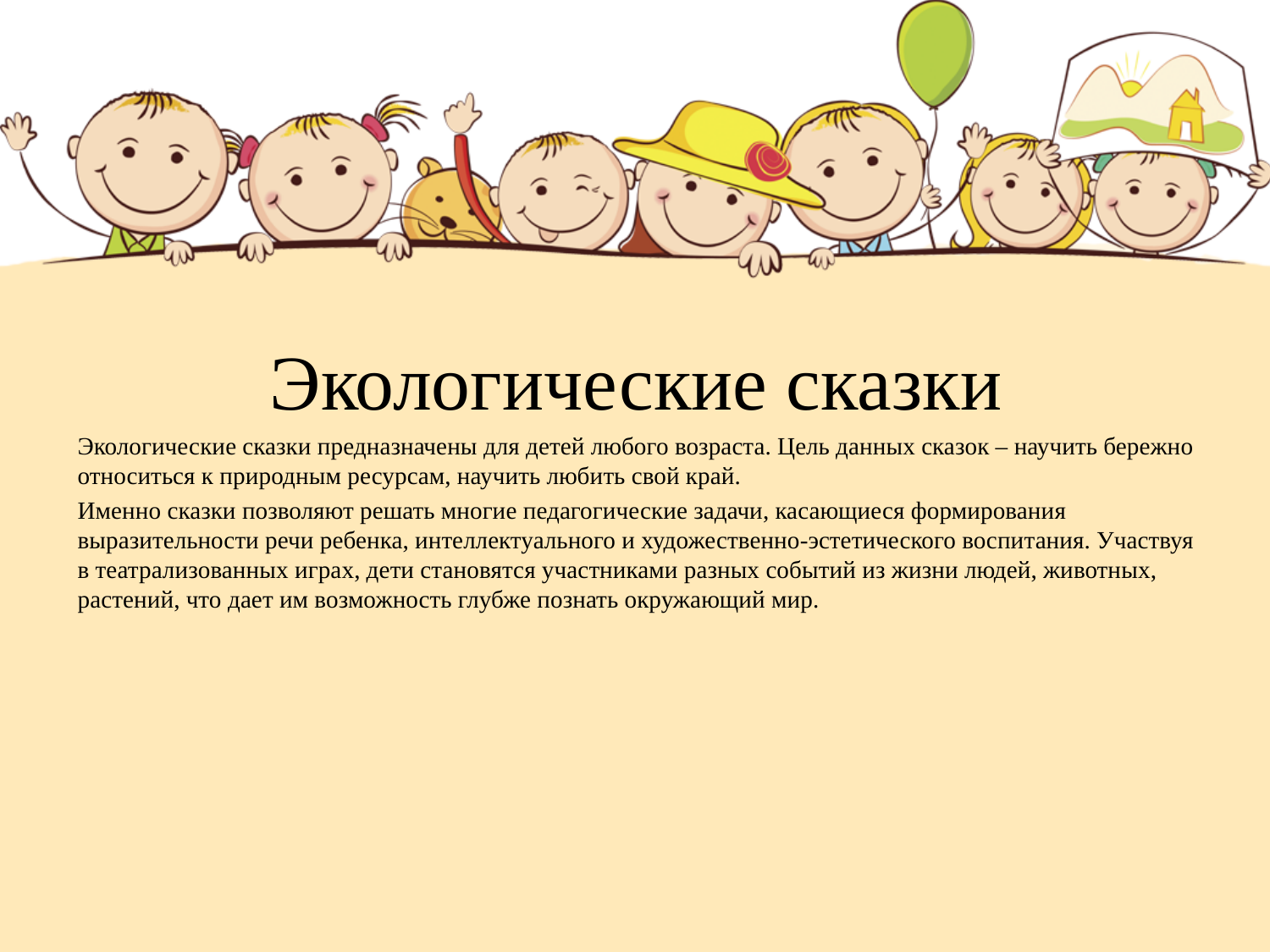

Экологические сказки
Экологические сказки предназначены для детей любого возраста. Цель данных сказок – научить бережно относиться к природным ресурсам, научить любить свой край.
Именно сказки позволяют решать многие педагогические задачи, касающиеся формирования выразительности речи ребенка, интеллектуального и художественно-эстетического воспитания. Участвуя в театрализованных играх, дети становятся участниками разных событий из жизни людей, животных, растений, что дает им возможность глубже познать окружающий мир.